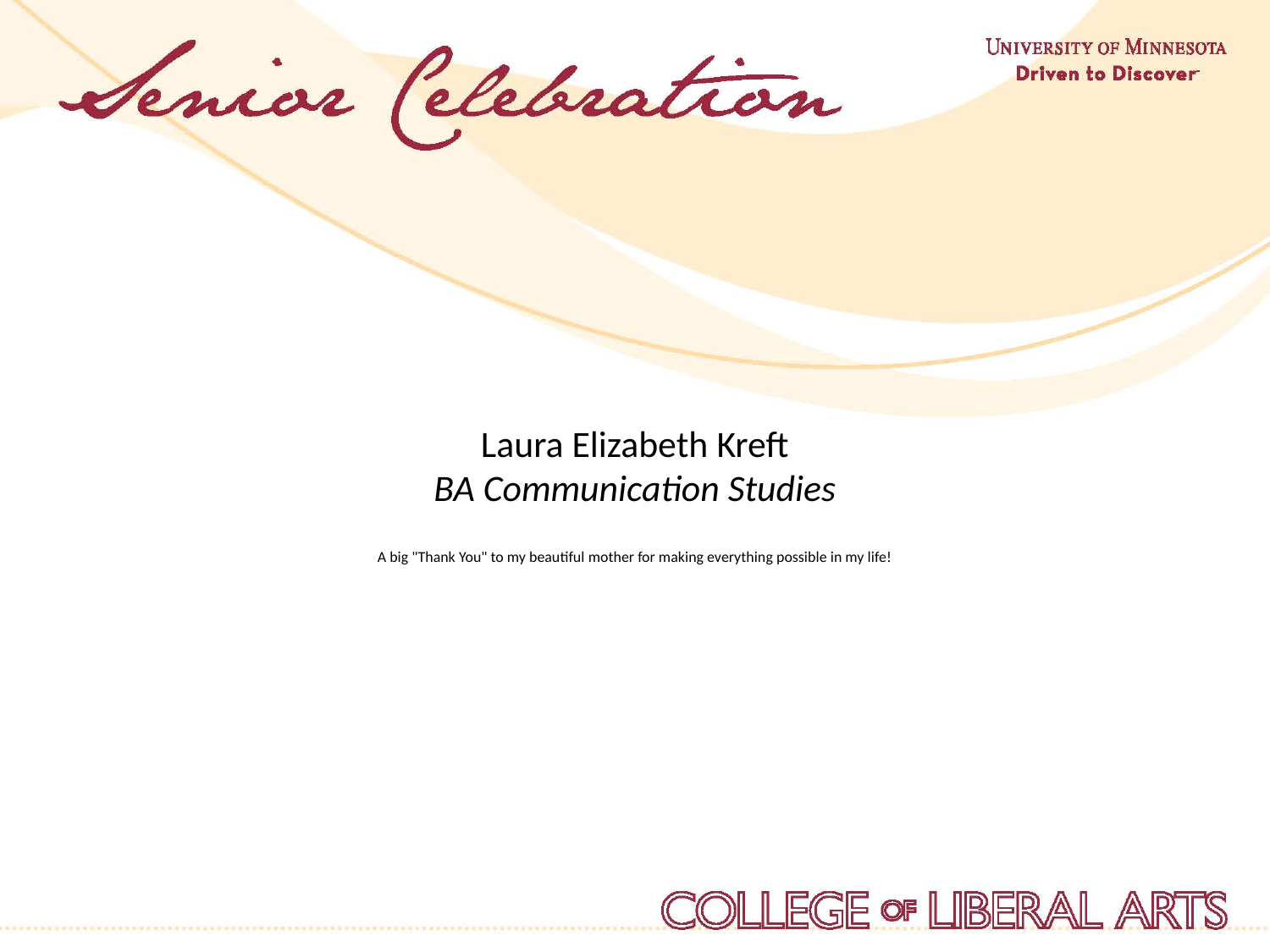

Laura Elizabeth Kreft
BA Communication Studies
 A big "Thank You" to my beautiful mother for making everything possible in my life!